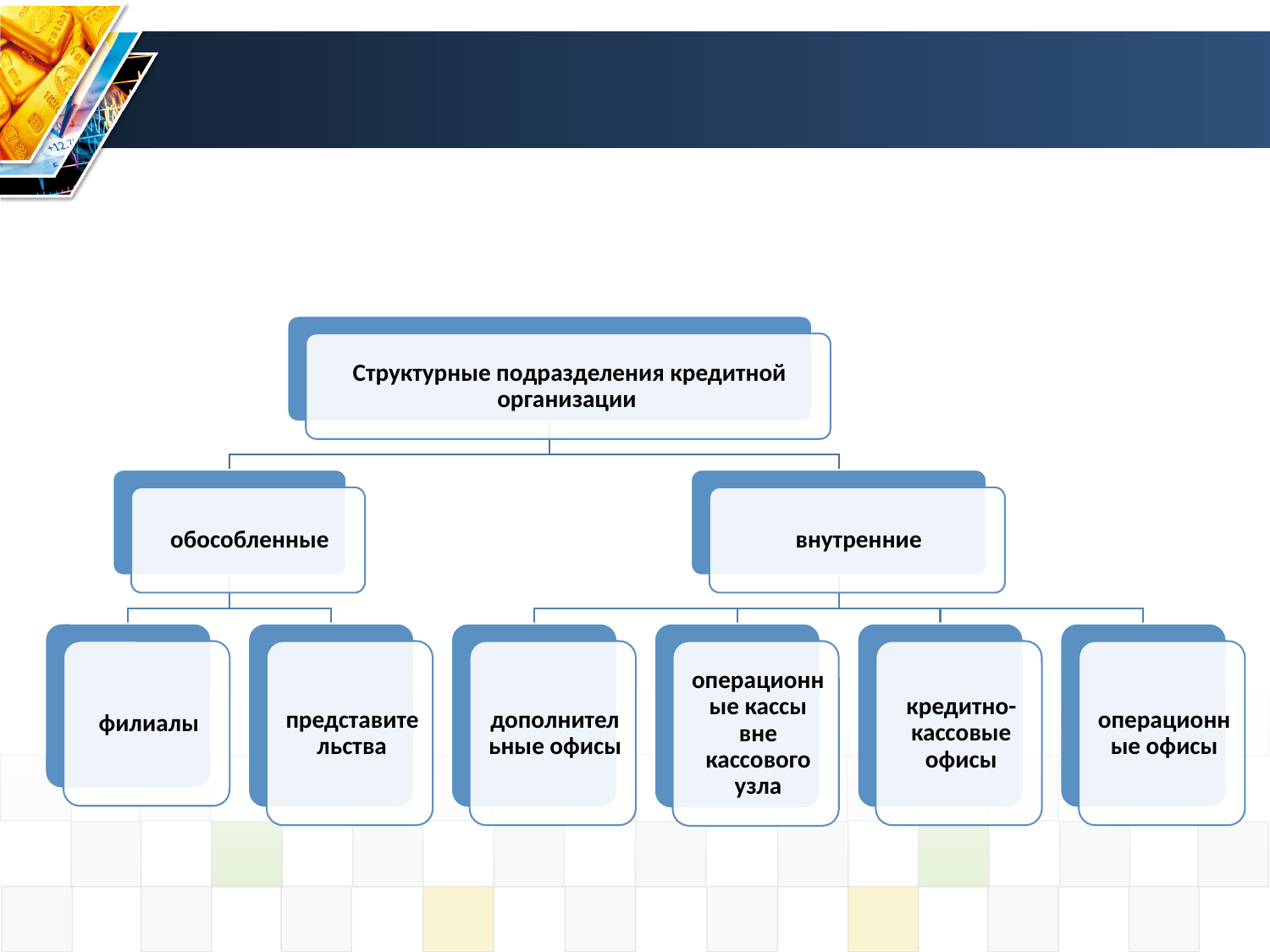

Структурные подразделения кредитной организации
обособленные
филиалы
представительства
внутренние
дополнительные офисы
операционные кассы вне кассового узла
кредитно-кассовые офисы
операционные офисы